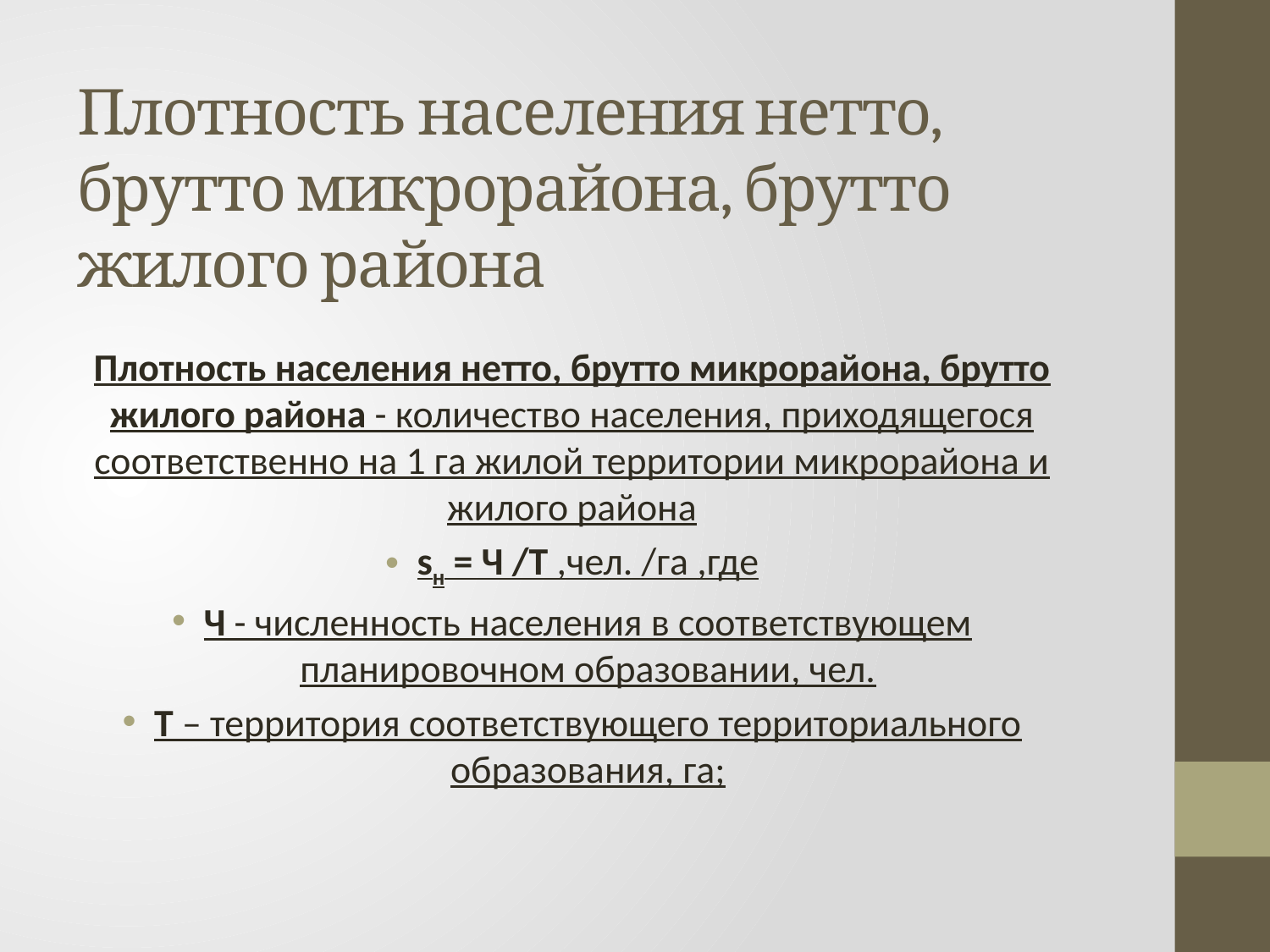

# Плотность населения нетто, брутто микрорайона, брутто жилого района
Плотность населения нетто, брутто микрорайона, брутто жилого района - количество населения, приходящегося соответственно на 1 га жилой территории микрорайона и жилого района
sн = Ч /Т ,чел. /га ,где
Ч - численность населения в соответствующем планировочном образовании, чел.
Т – территория соответствующего территориального образования, га;